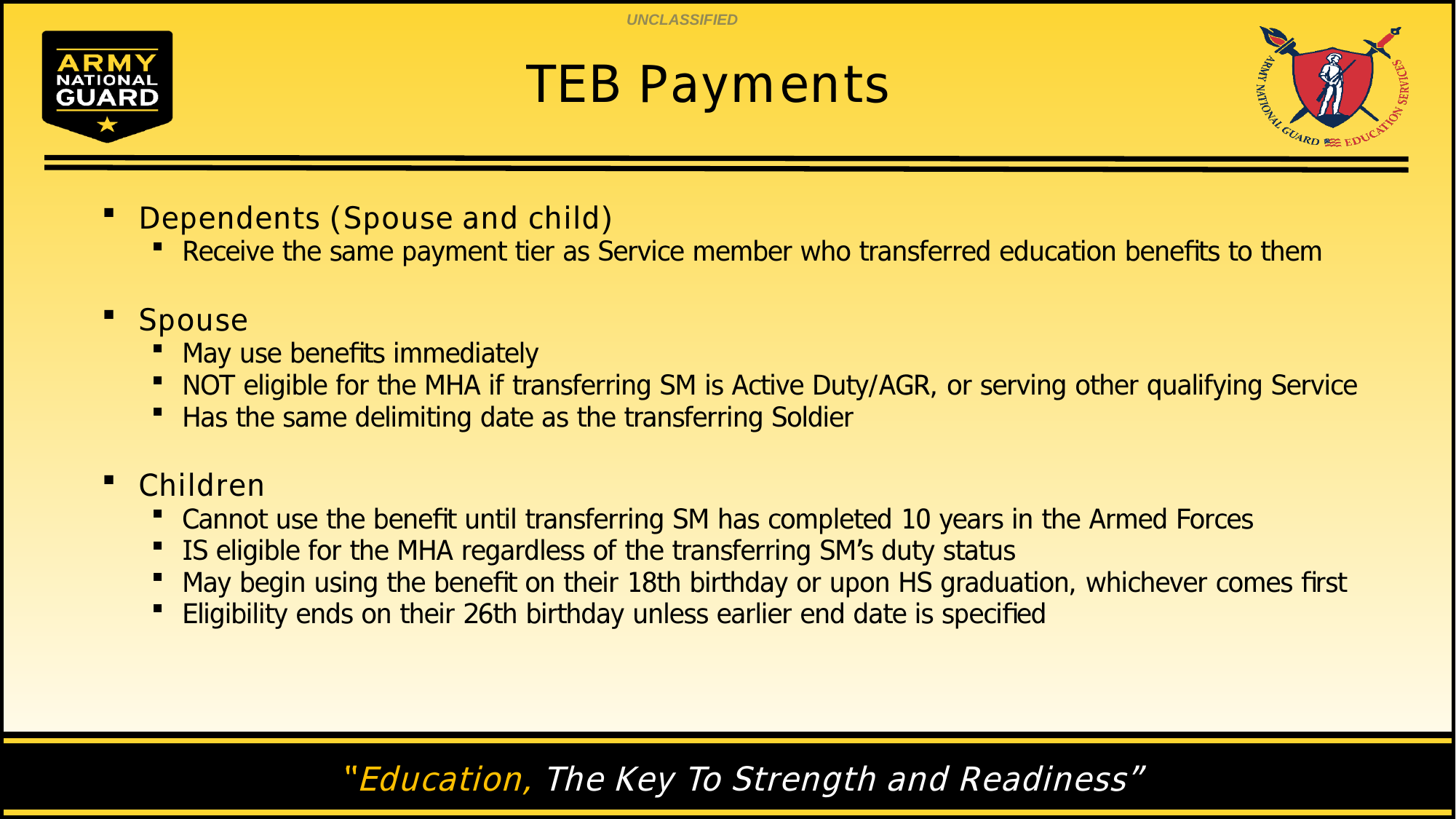

# TEB Payments
Dependents (Spouse and child)
Receive the same payment tier as Service member who transferred education benefits to them

Spouse
May use benefits immediately
NOT eligible for the MHA if transferring SM is Active Duty/AGR, or serving other qualifying Service
Has the same delimiting date as the transferring Soldier

Children
Cannot use the benefit until transferring SM has completed 10 years in the Armed Forces
IS eligible for the MHA regardless of the transferring SM’s duty status
May begin using the benefit on their 18th birthday or upon HS graduation, whichever comes first
Eligibility ends on their 26th birthday unless earlier end date is specified